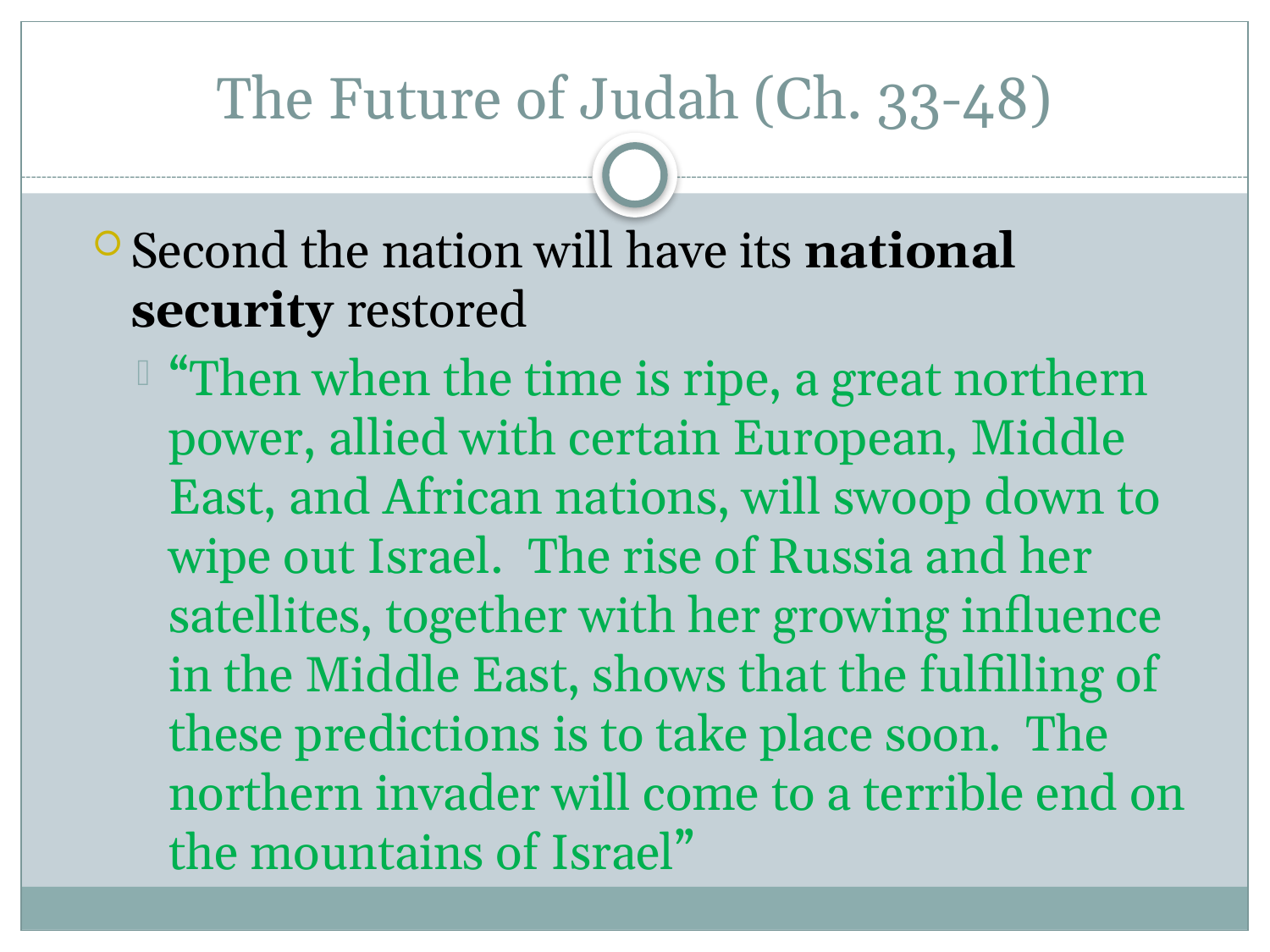

# The Future of Judah (Ch. 33-48)
Second the nation will have its national security restored
“Then when the time is ripe, a great northern power, allied with certain European, Middle East, and African nations, will swoop down to wipe out Israel.  The rise of Russia and her satellites, together with her growing influence in the Middle East, shows that the fulfilling of these predictions is to take place soon.  The northern invader will come to a terrible end on the mountains of Israel”